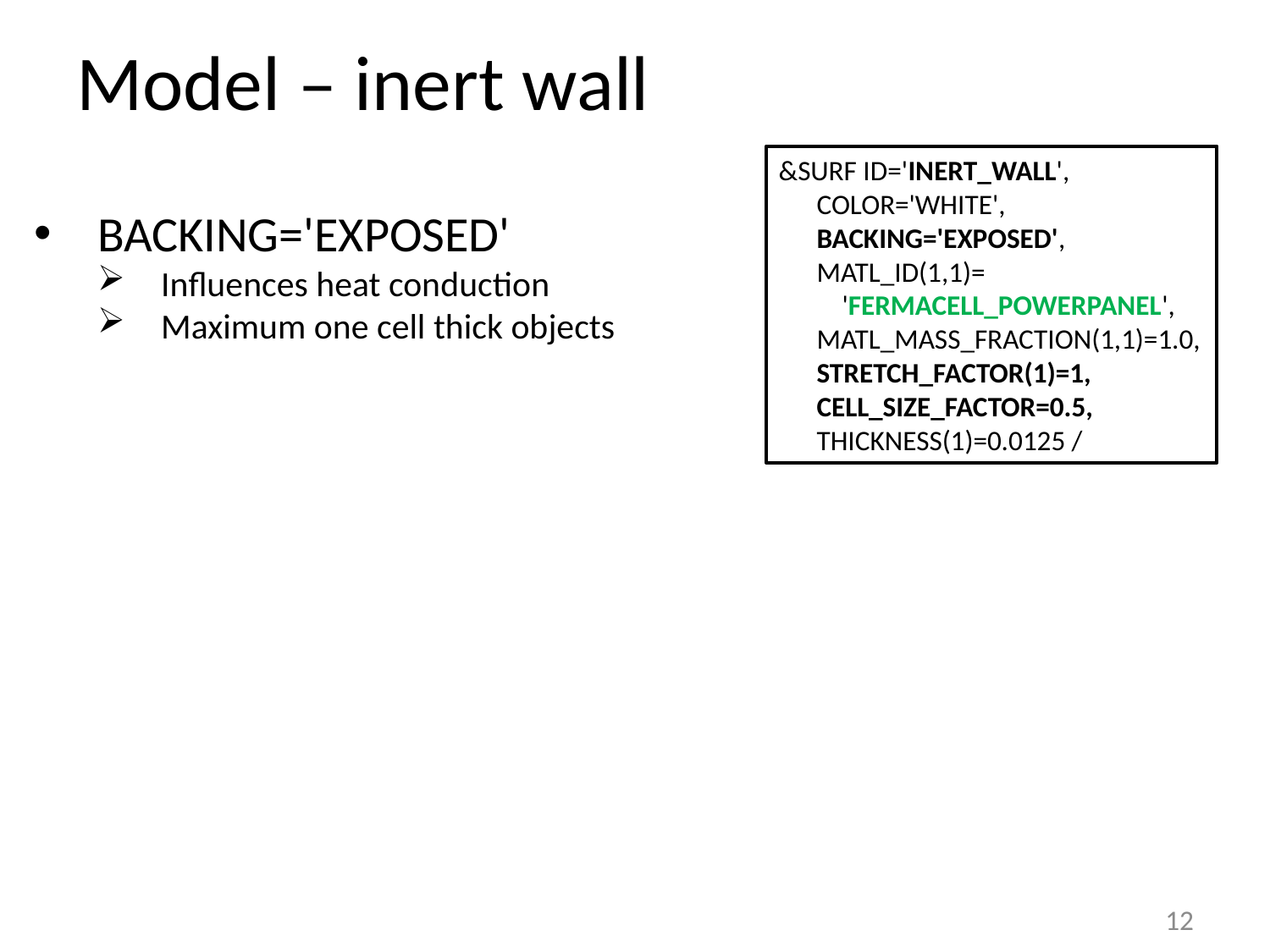

# Model – inert wall

&SURF ID='INERT_WALL',
      COLOR='WHITE',
      BACKING='EXPOSED',
      MATL_ID(1,1)=
          'FERMACELL_POWERPANEL',
      MATL_MASS_FRACTION(1,1)=1.0,
      STRETCH_FACTOR(1)=1,
      CELL_SIZE_FACTOR=0.5,
      THICKNESS(1)=0.0125 /
BACKING='EXPOSED'
Influences heat conduction
Maximum one cell thick objects

12